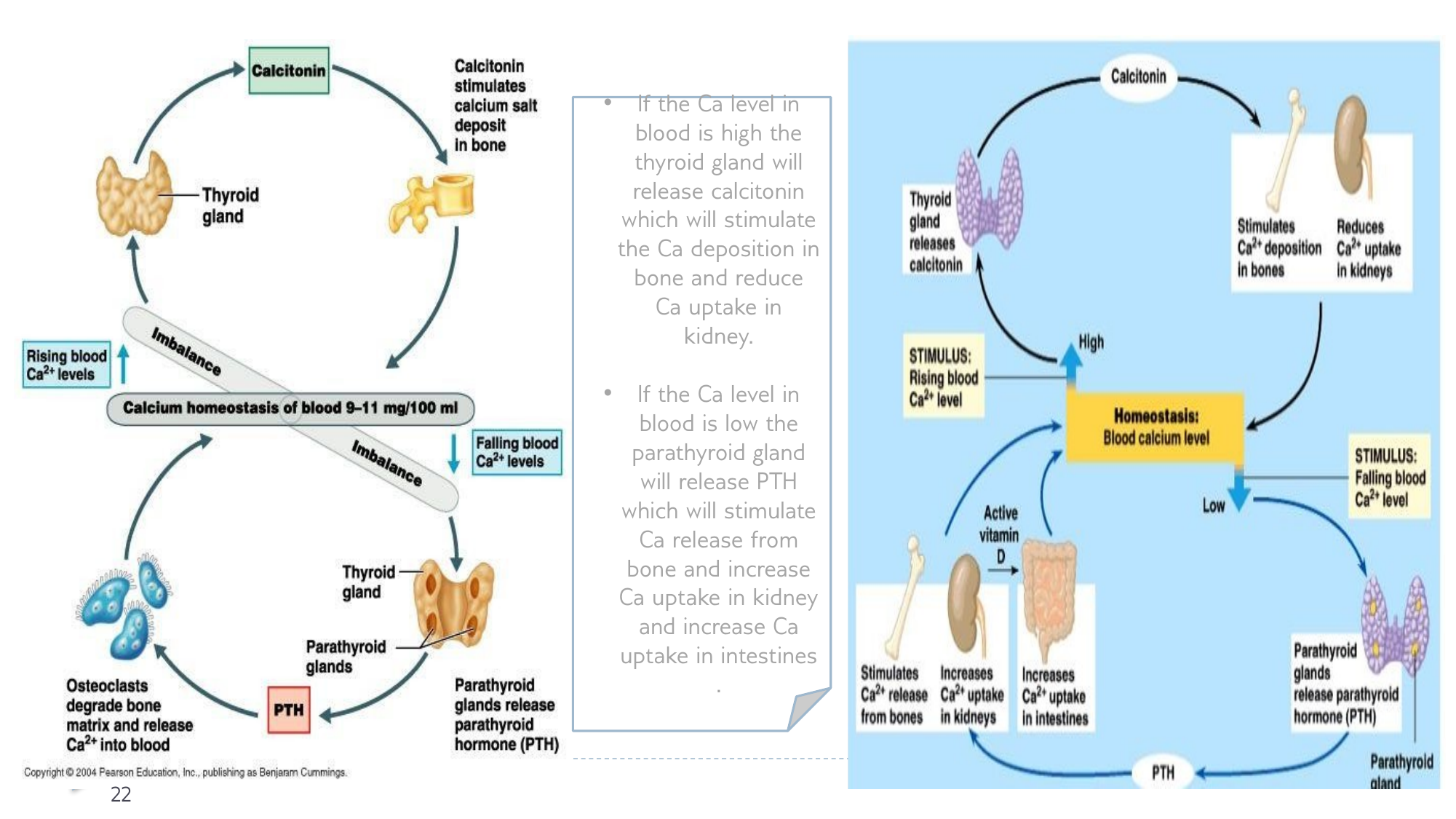

If the Ca level in blood is high the thyroid gland will release calcitonin which will stimulate the Ca deposition in bone and reduce Ca uptake in kidney.

If the Ca level in blood is low the parathyroid gland will release PTH which will stimulate Ca release from bone and increase Ca uptake in kidney and increase Ca uptake in intestines .
22